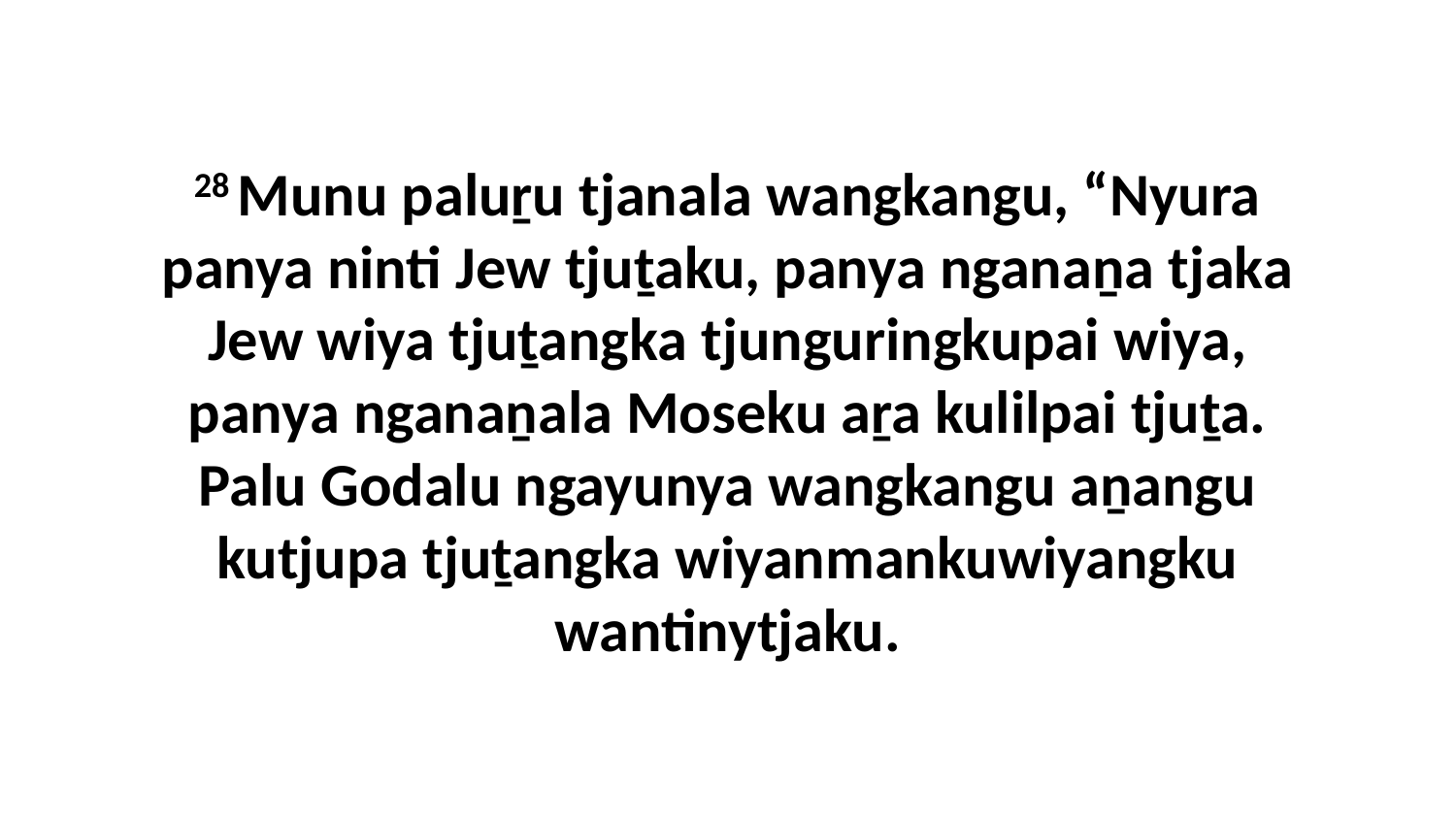

28 Munu paluṟu tjanala wangkangu, “Nyura panya ninti Jew tjuṯaku, panya nganaṉa tjaka Jew wiya tjuṯangka tjunguringkupai wiya, panya nganaṉala Moseku aṟa kulilpai tjuṯa. Palu Godalu ngayunya wangkangu aṉangu kutjupa tjuṯangka wiyanmankuwiyangku wantinytjaku.